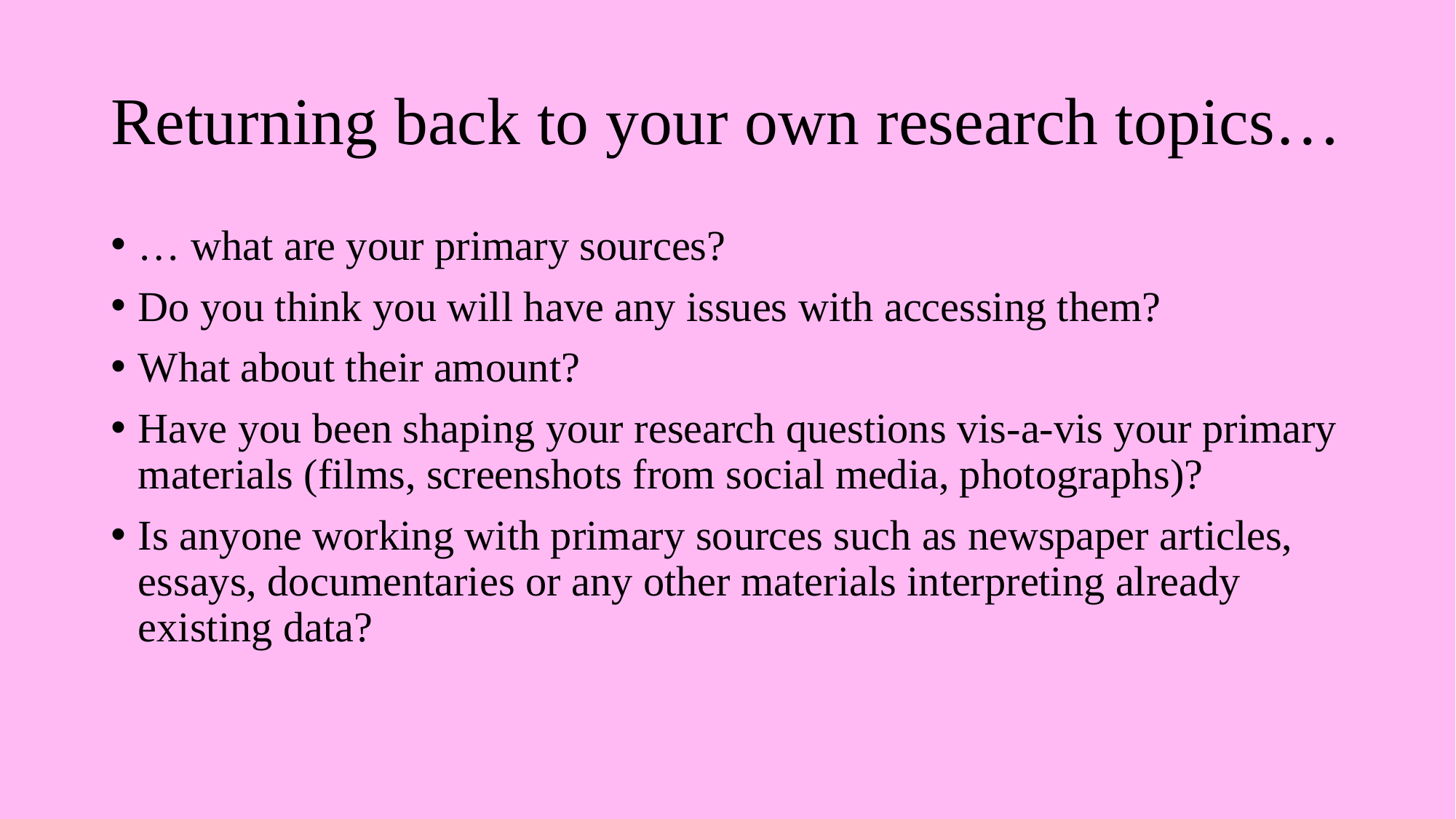

# Returning back to your own research topics…
… what are your primary sources?
Do you think you will have any issues with accessing them?
What about their amount?
Have you been shaping your research questions vis-a-vis your primary materials (films, screenshots from social media, photographs)?
Is anyone working with primary sources such as newspaper articles, essays, documentaries or any other materials interpreting already existing data?